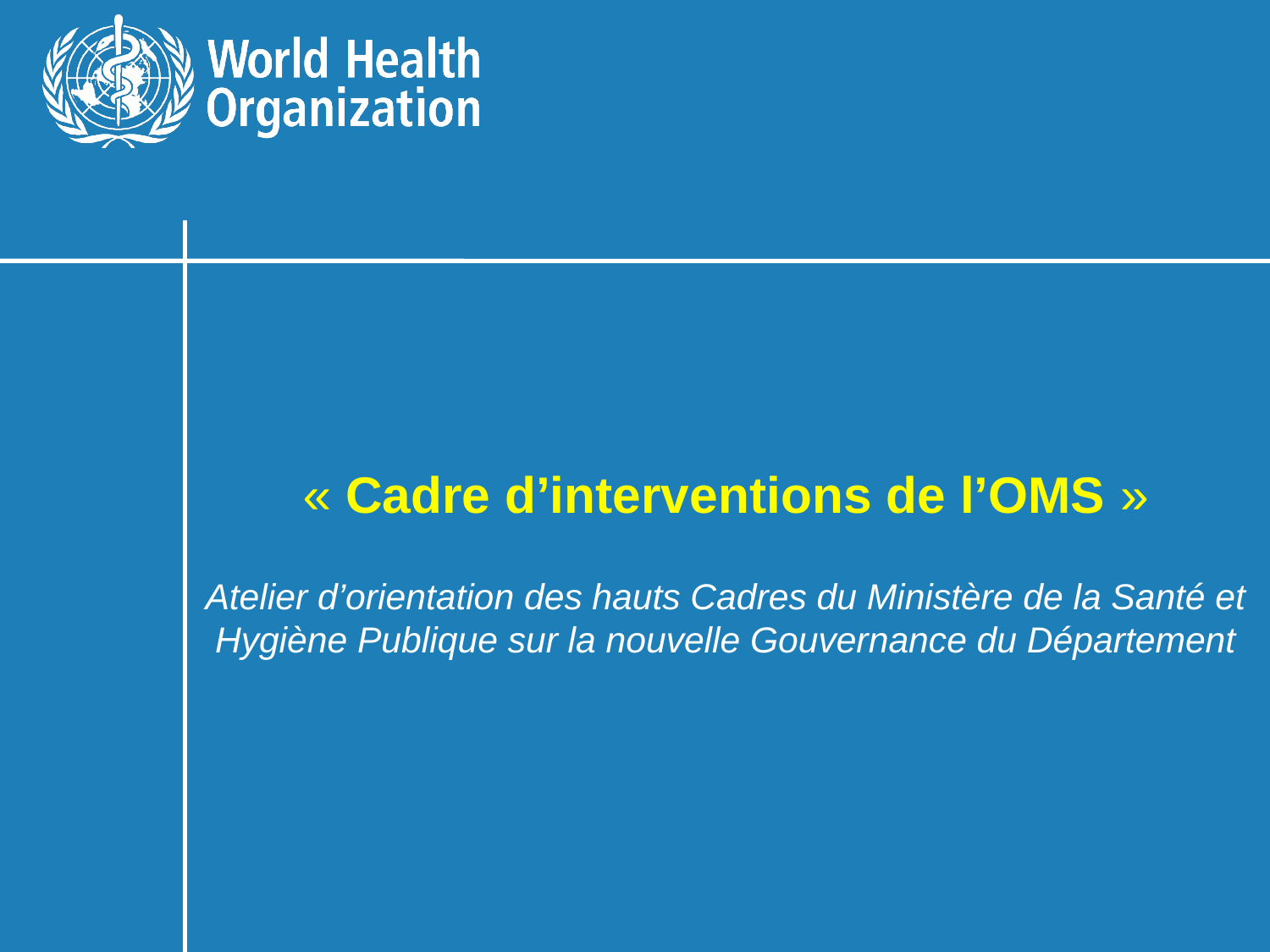

# « Cadre d’interventions de l’OMS » Atelier d’orientation des hauts Cadres du Ministère de la Santé et Hygiène Publique sur la nouvelle Gouvernance du Département